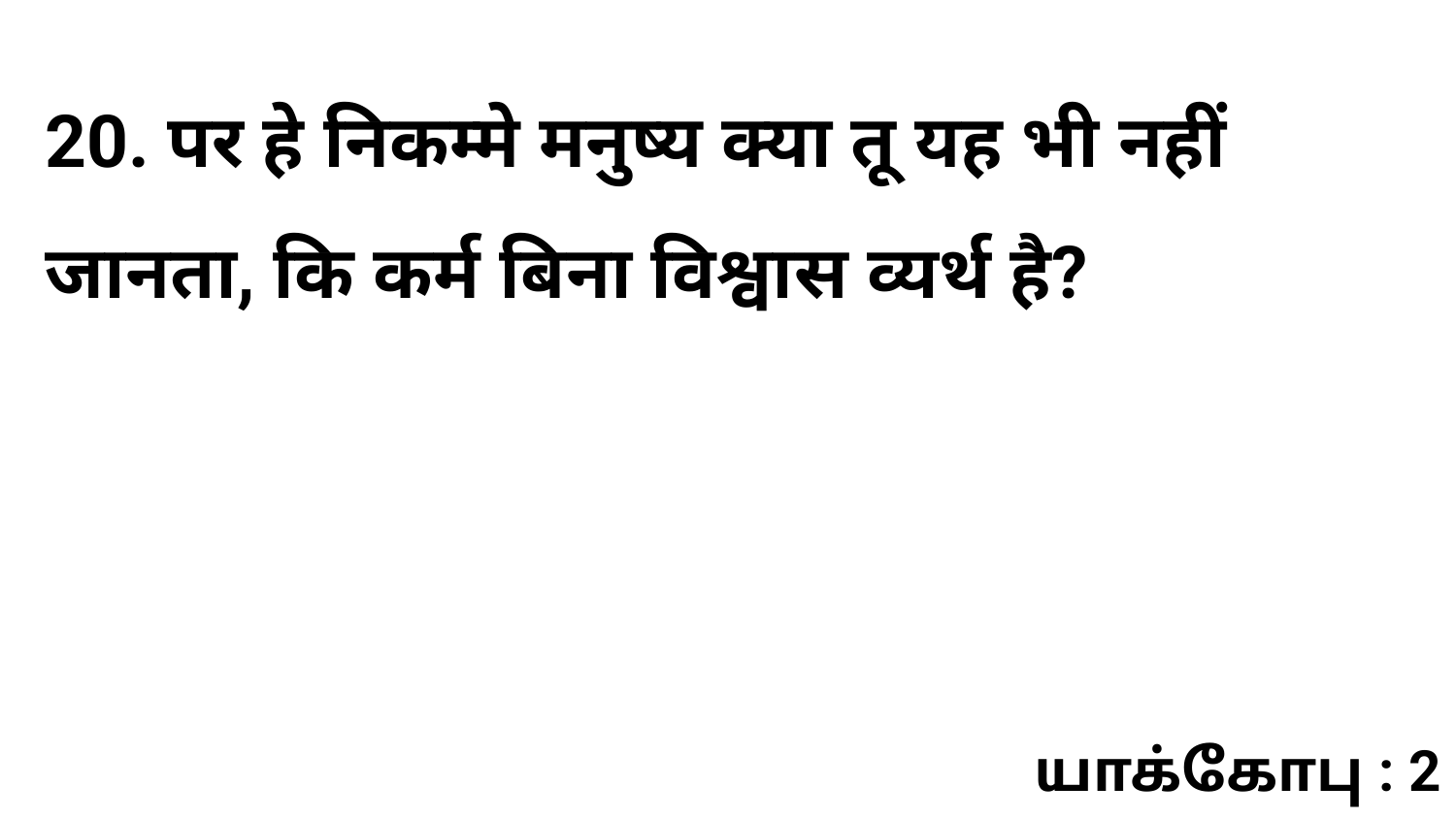

20. पर हे निकम्मे मनुष्य क्या तू यह भी नहीं जानता, कि कर्म बिना विश्वास व्यर्थ है?
யாக்கோபு : 2